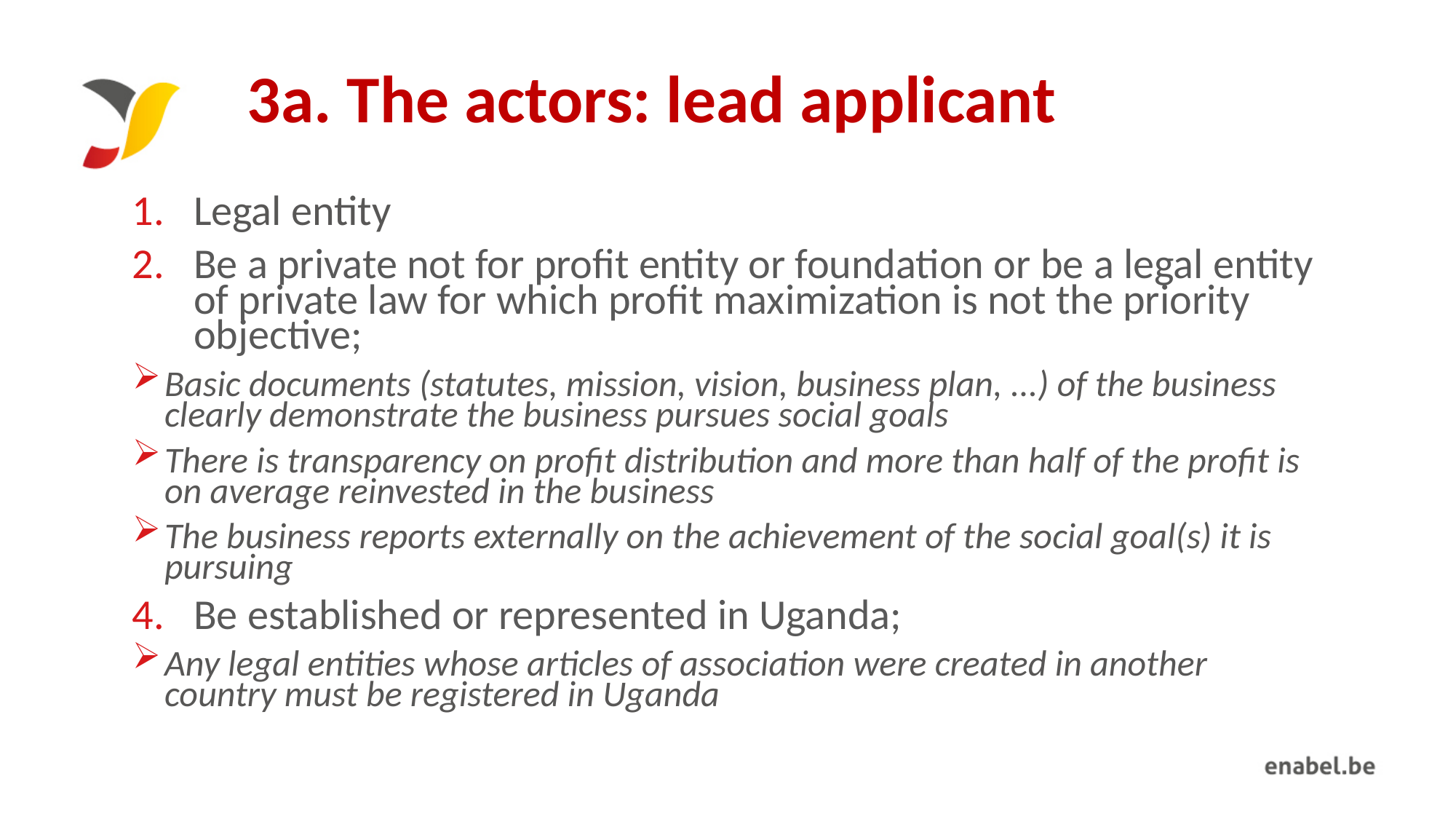

# 3a. The actors: lead applicant
Legal entity
Be a private not for profit entity or foundation or be a legal entity of private law for which profit maximization is not the priority objective;
Basic documents (statutes, mission, vision, business plan, ...) of the business clearly demonstrate the business pursues social goals
There is transparency on profit distribution and more than half of the profit is on average reinvested in the business
The business reports externally on the achievement of the social goal(s) it is pursuing
Be established or represented in Uganda;
Any legal entities whose articles of association were created in another country must be registered in Uganda